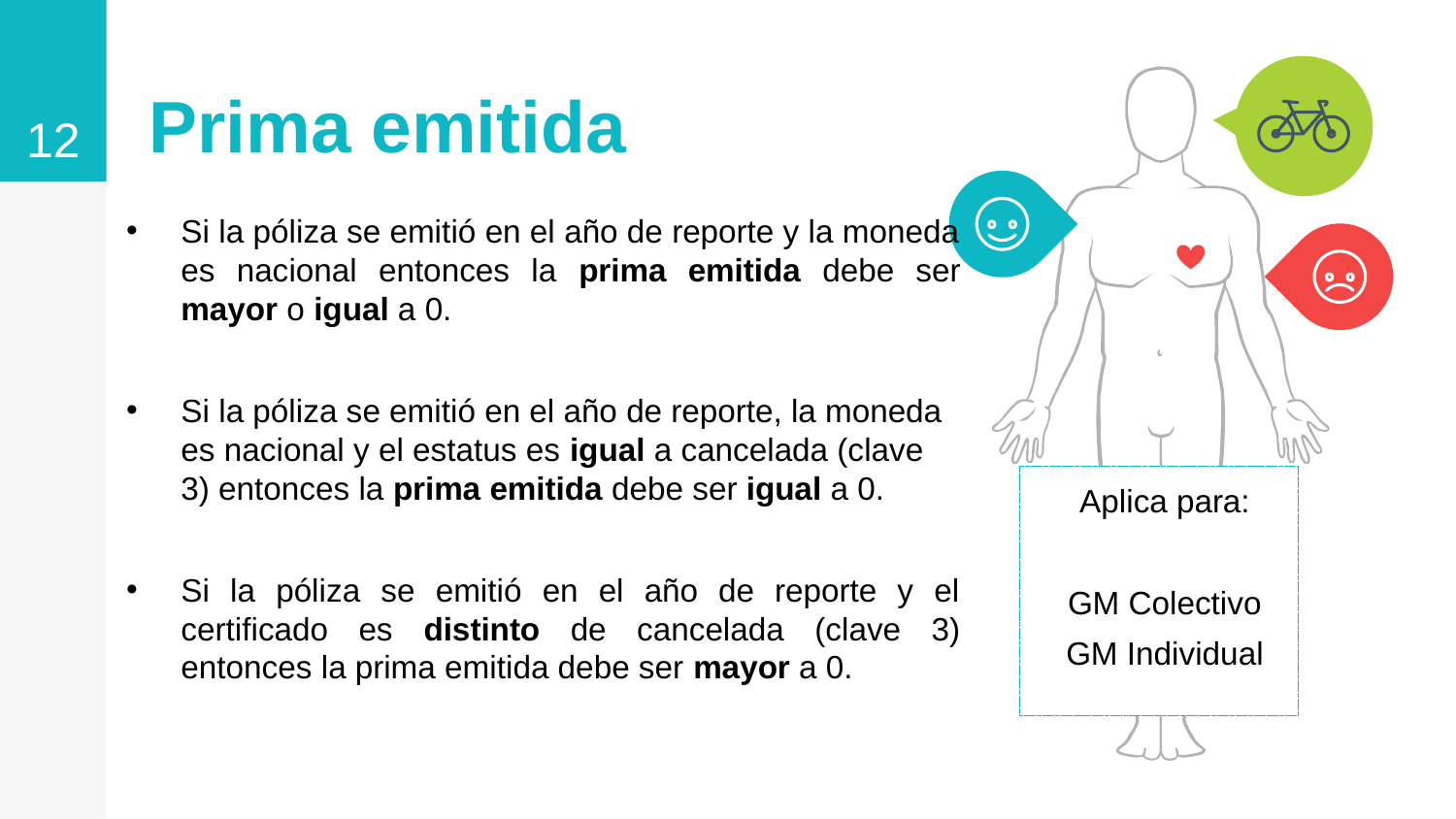

12
Prima emitida

Si la póliza se emitió en el año de reporte y la moneda es nacional entonces la prima emitida debe ser mayor o igual a 0.

Si la póliza se emitió en el año de reporte, la moneda es nacional y el estatus es igual a cancelada (clave 3) entonces la prima emitida debe ser igual a 0.

Si la póliza se emitió en el año de reporte y el certificado es distinto de cancelada (clave 3) entonces la prima emitida debe ser mayor a 0.

Aplica para:

GM Colectivo
GM Individual